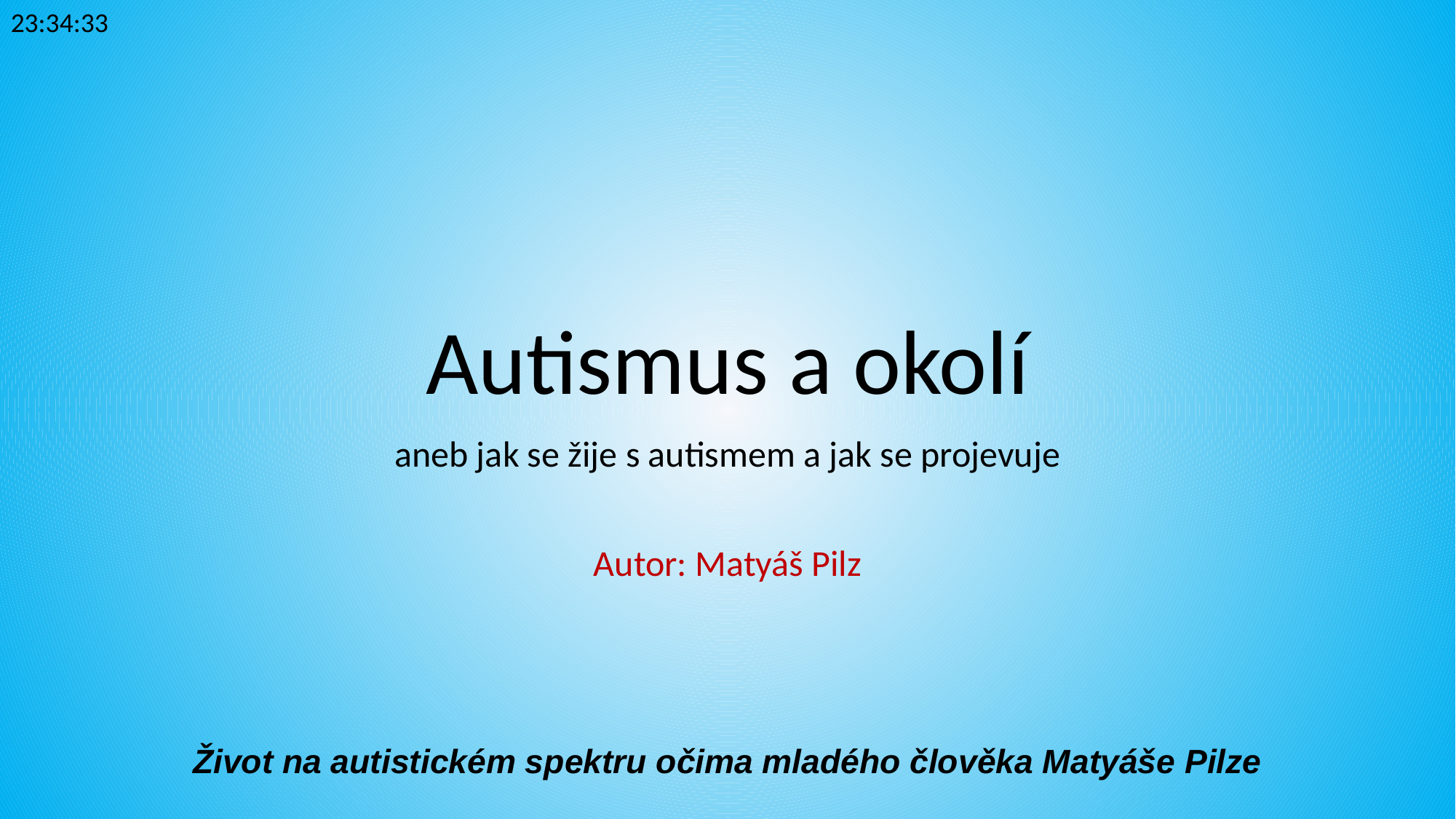

23:34:33
# Autismus a okolí
aneb jak se žije s autismem a jak se projevuje

Autor: Matyáš Pilz
Život na autistickém spektru očima mladého člověka Matyáše Pilze